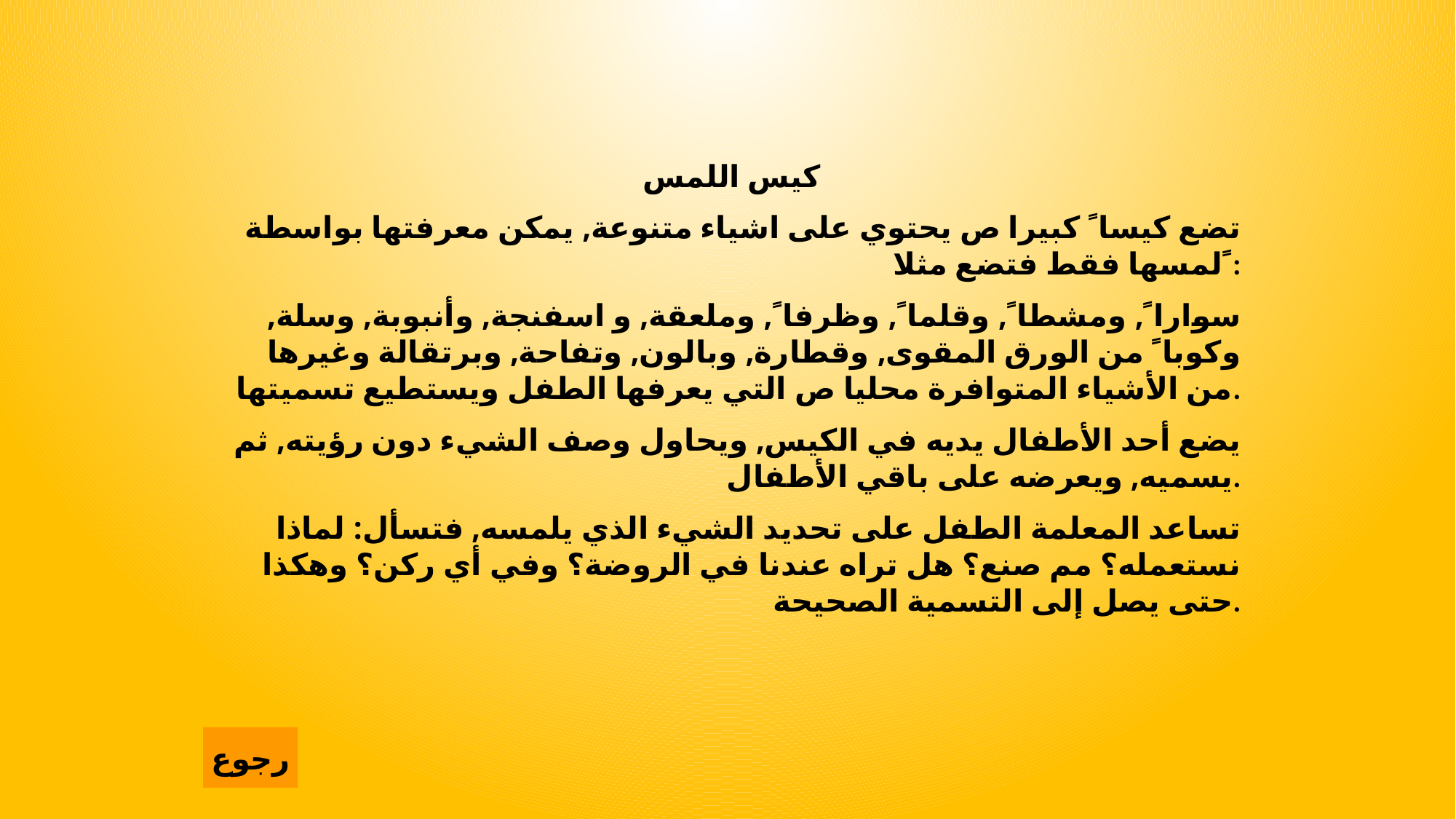

كيس اللمس
تضع كيسا ً كبيرا ص يحتوي على اشياء متنوعة, يمكن معرفتها بواسطة لمسها فقط فتضع مثلا ً:
سوارا ً, ومشطا ً, وقلما ً, وظرفا ً, وملعقة, و اسفنجة, وأنبوبة, وسلة, وكوبا ً من الورق المقوى, وقطارة, وبالون, وتفاحة, وبرتقالة وغيرها من الأشياء المتوافرة محليا ص التي يعرفها الطفل ويستطيع تسميتها.
يضع أحد الأطفال يديه في الكيس, ويحاول وصف الشيء دون رؤيته, ثم يسميه, ويعرضه على باقي الأطفال.
تساعد المعلمة الطفل على تحديد الشيء الذي يلمسه, فتسأل: لماذا نستعمله؟ مم صنع؟ هل تراه عندنا في الروضة؟ وفي أي ركن؟ وهكذا حتى يصل إلى التسمية الصحيحة.
رجوع